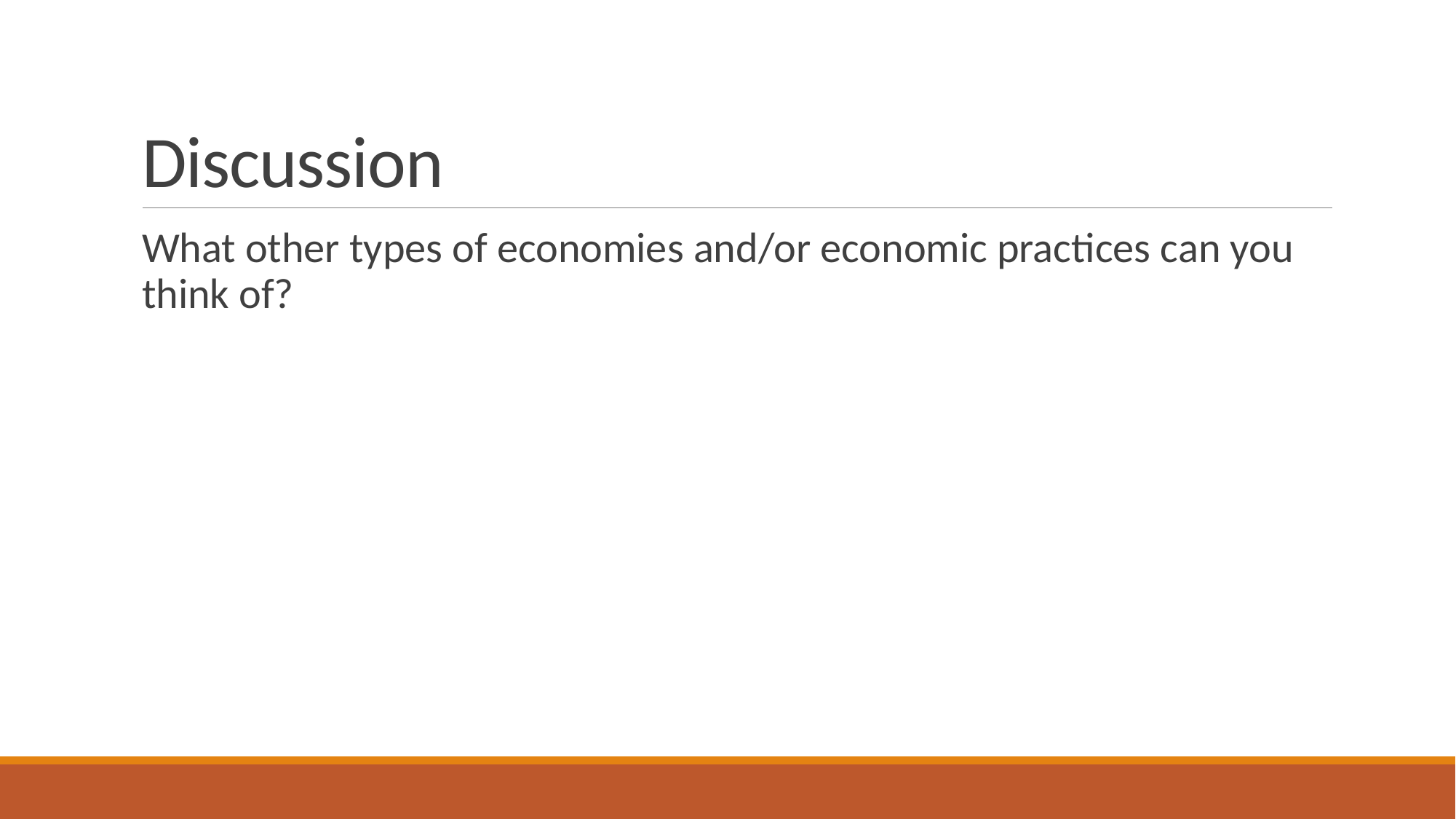

# Discussion
What other types of economies and/or economic practices can you think of?